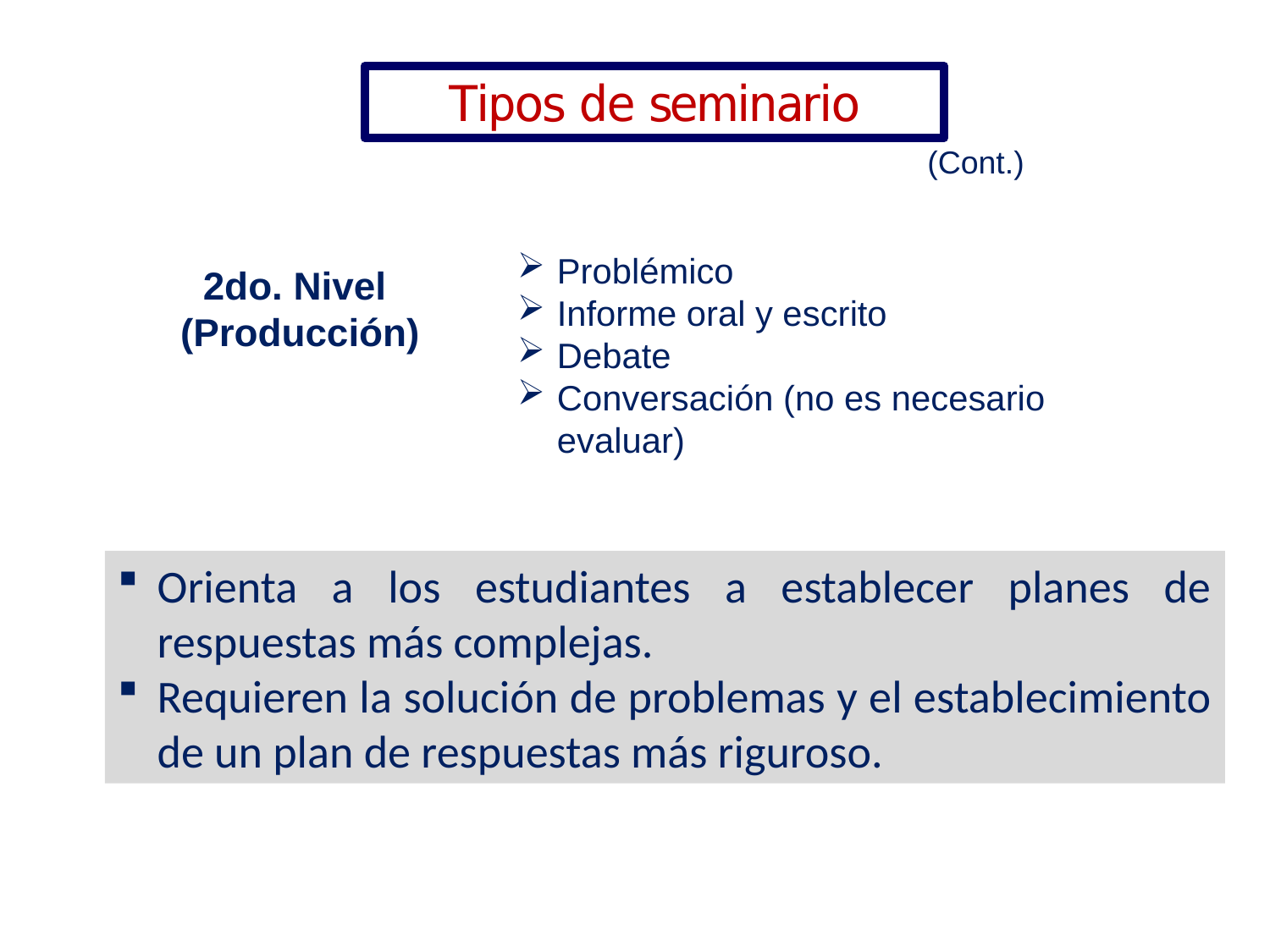

Tipos de seminario
(Cont.)
Problémico
Informe oral y escrito
Debate
Conversación (no es necesario evaluar)
2do. Nivel
(Producción)
Orienta a los estudiantes a establecer planes de respuestas más complejas.
Requieren la solución de problemas y el establecimiento de un plan de respuestas más riguroso.